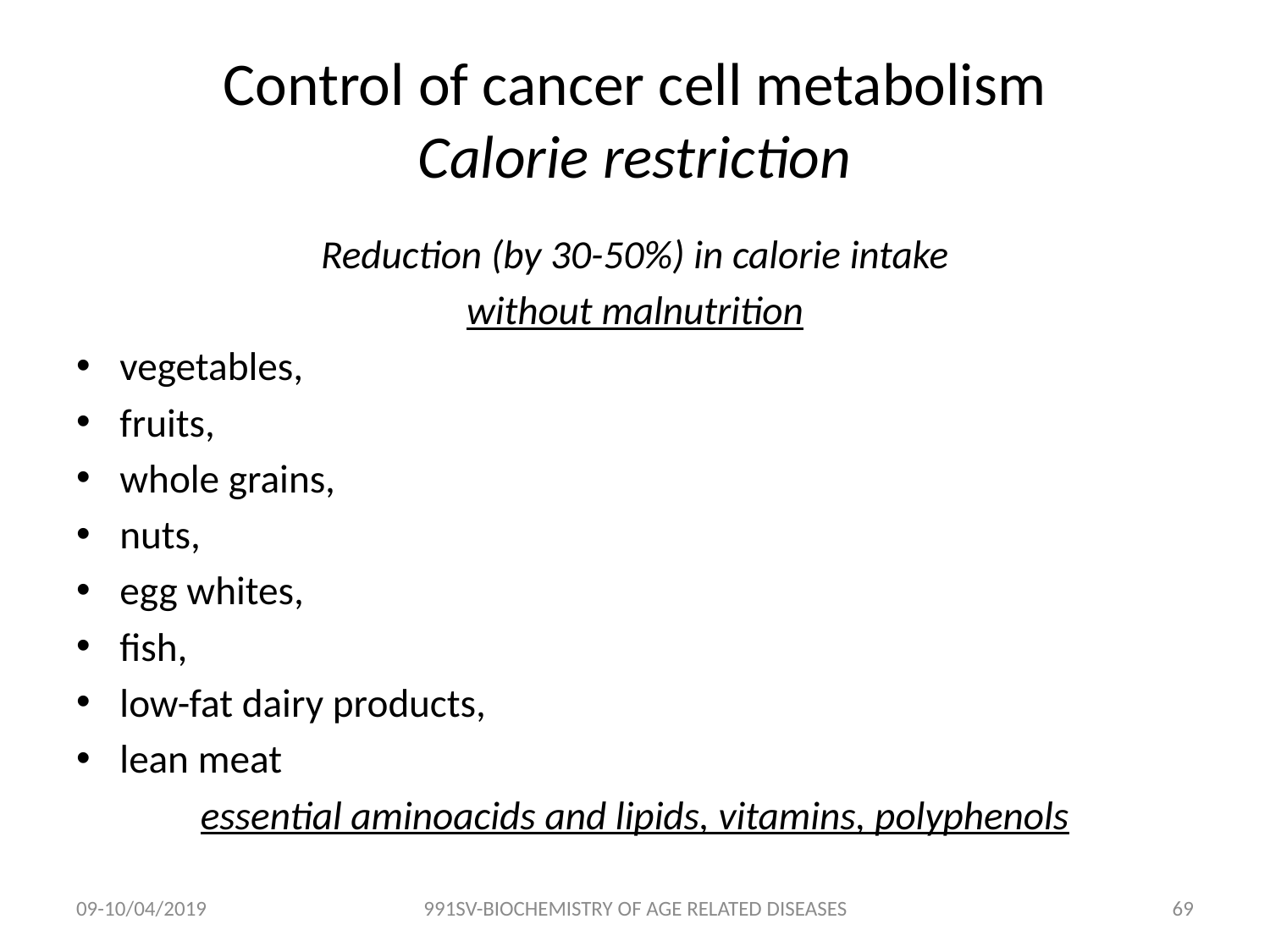

# Control of cancer cell metabolism Calorie restriction
Reduction (by 30-50%) in calorie intake
without malnutrition
vegetables,
fruits,
whole grains,
nuts,
egg whites,
fish,
low-fat dairy products,
lean meat
essential aminoacids and lipids, vitamins, polyphenols
09-10/04/2019
991SV-BIOCHEMISTRY OF AGE RELATED DISEASES
69